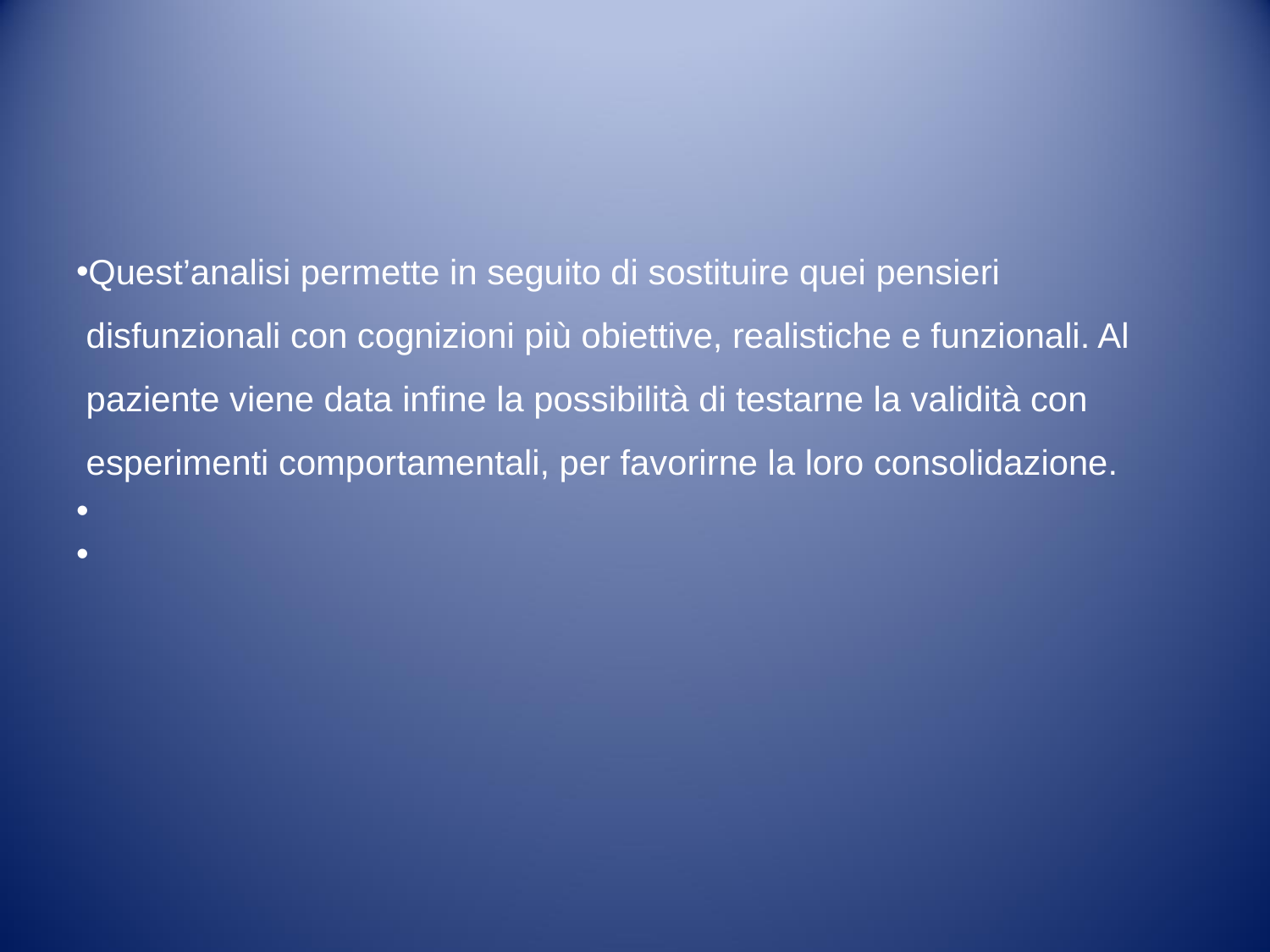

#
Quest’analisi permette in seguito di sostituire quei pensieri disfunzionali con cognizioni più obiettive, realistiche e funzionali. Al paziente viene data infine la possibilità di testarne la validità con esperimenti comportamentali, per favorirne la loro consolidazione.